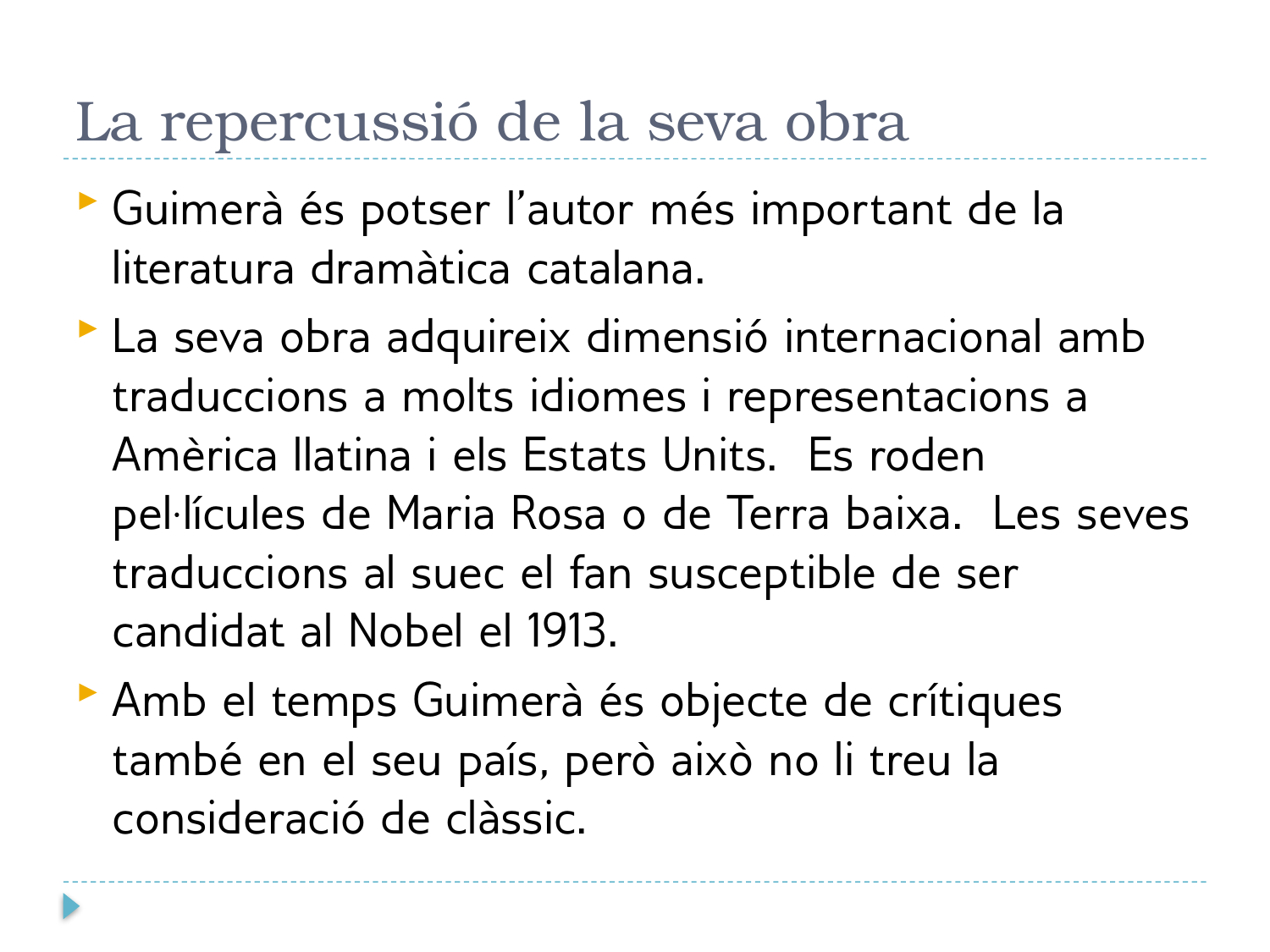

# La repercussió de la seva obra
Guimerà és potser l’autor més important de la literatura dramàtica catalana.
La seva obra adquireix dimensió internacional amb traduccions a molts idiomes i representacions a Amèrica llatina i els Estats Units.  Es roden pel·lícules de Maria Rosa o de Terra baixa.  Les seves traduccions al suec el fan susceptible de ser candidat al Nobel el 1913.
Amb el temps Guimerà és objecte de crítiques també en el seu país, però això no li treu la consideració de clàssic.